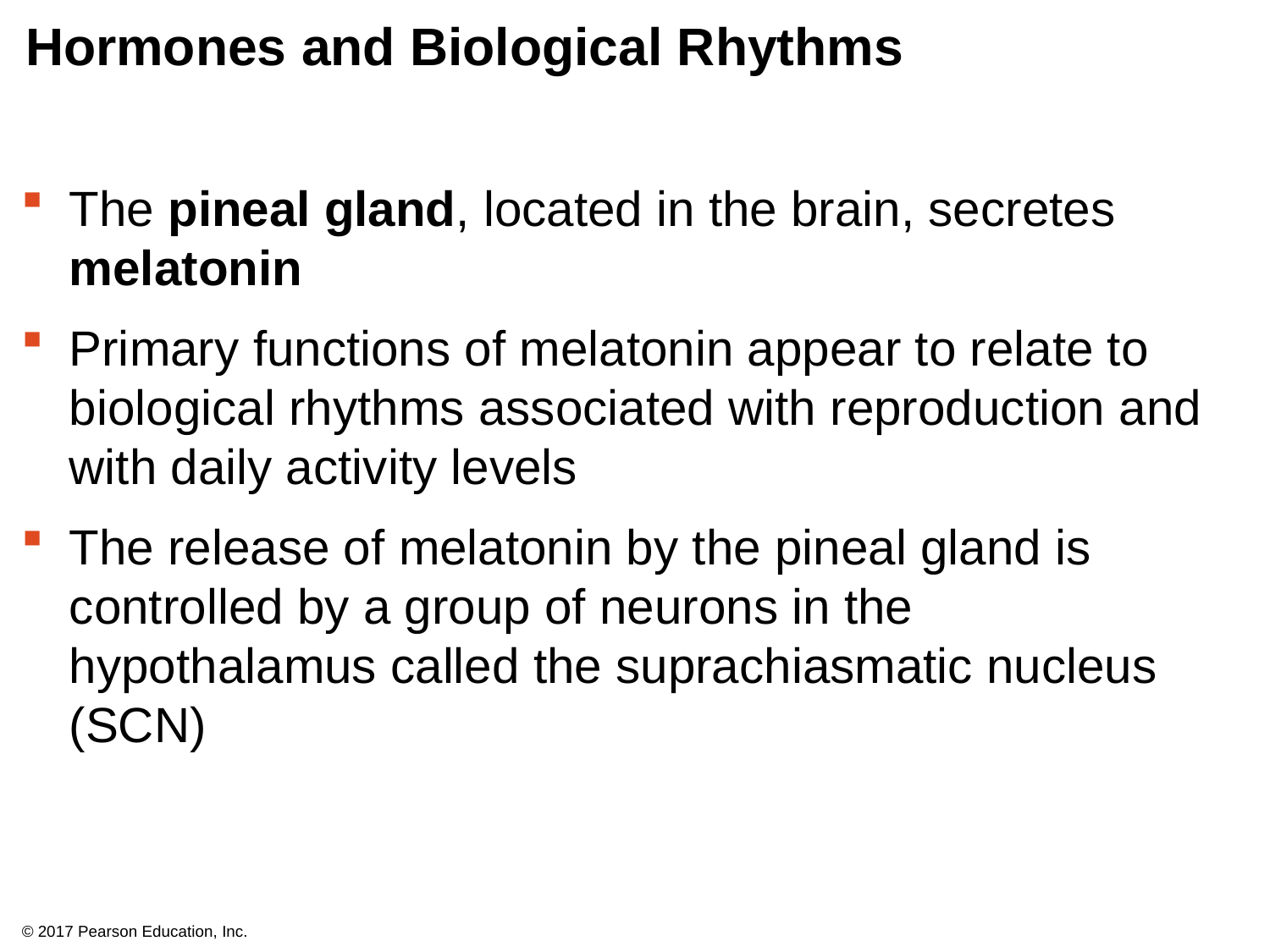

# Hormones and Biological Rhythms
The pineal gland, located in the brain, secretes melatonin
Primary functions of melatonin appear to relate to biological rhythms associated with reproduction and with daily activity levels
The release of melatonin by the pineal gland is controlled by a group of neurons in the hypothalamus called the suprachiasmatic nucleus (SCN)